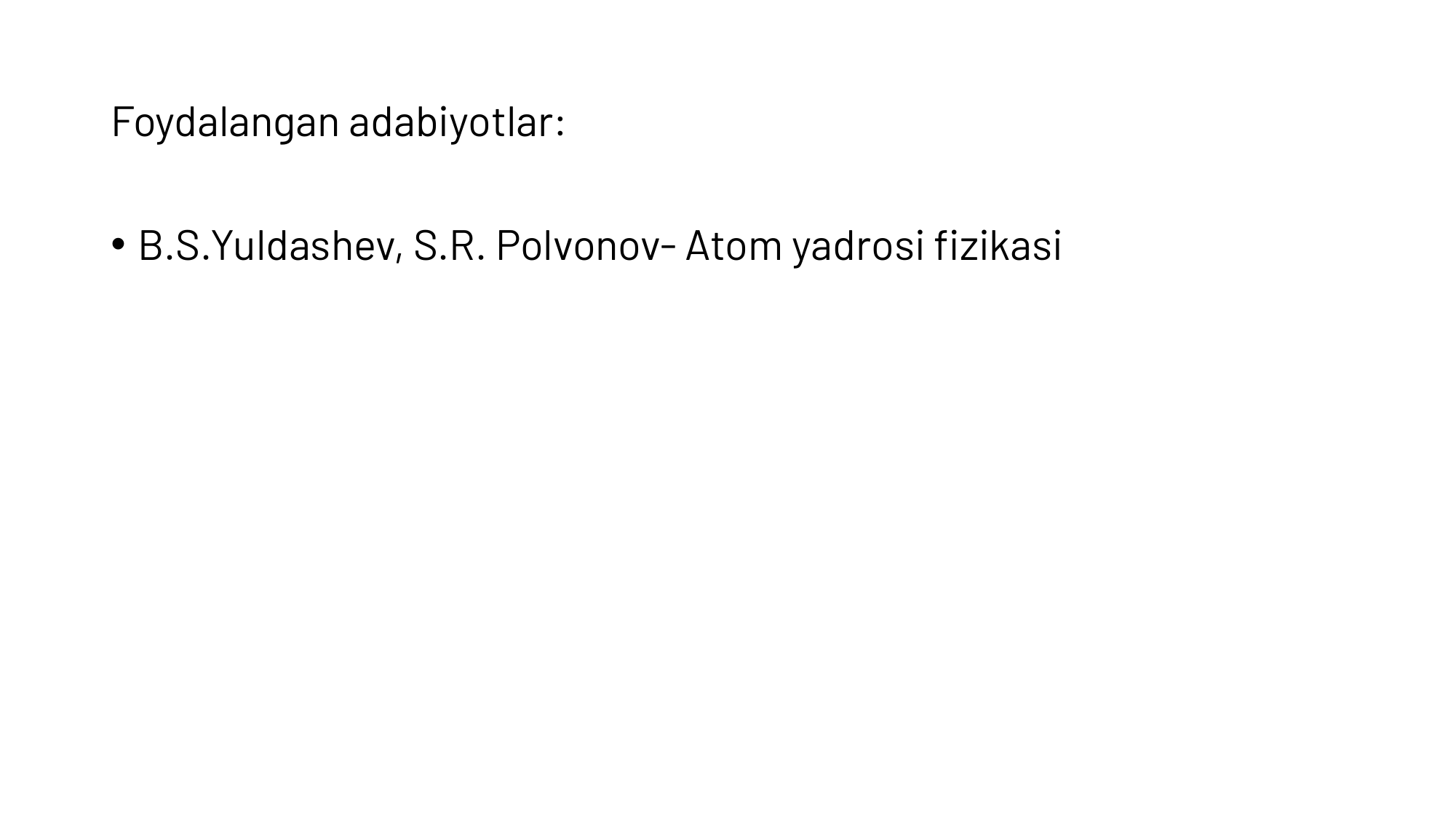

# Foydalangan adabiyotlar:
B.S.Yuldashev, S.R. Polvonov- Atom yadrosi fizikasi